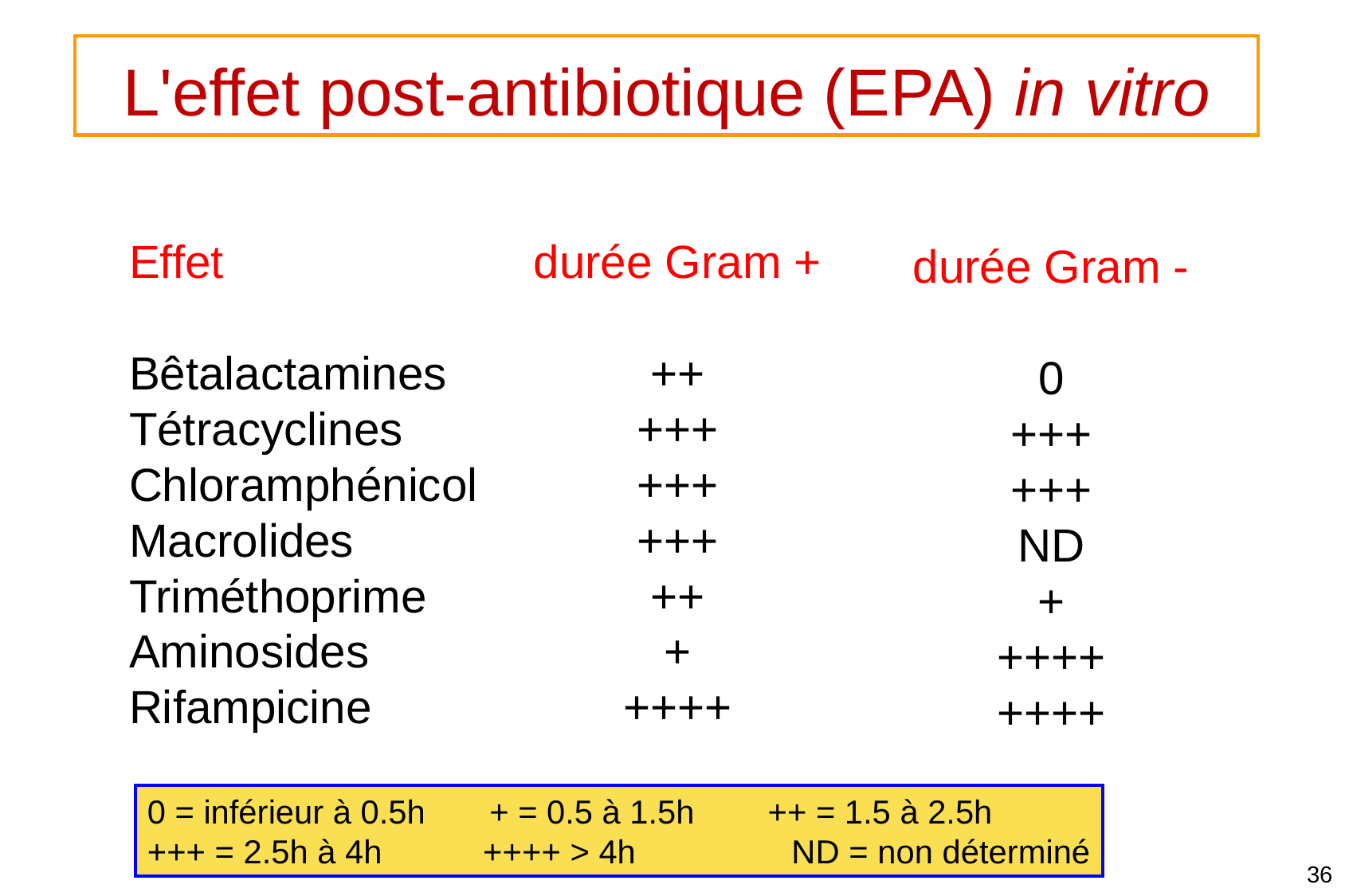

L'effet post-antibiotique (EPA) in vitro
Effet

Bêtalactamines
Tétracyclines
Chloramphénicol
Macrolides
Triméthoprime
Aminosides
Rifampicine
durée Gram +

++
+++
+++
+++
++
+
++++
durée Gram -

0
+++
+++
ND
+
++++
++++
0 = inférieur à 0.5h       + = 0.5 à 1.5h        ++ = 1.5 à 2.5h
+++ = 2.5h à 4h           ++++ > 4h                 ND = non déterminé
PL Toutain Ecole Vétérinaire Toulouse
36